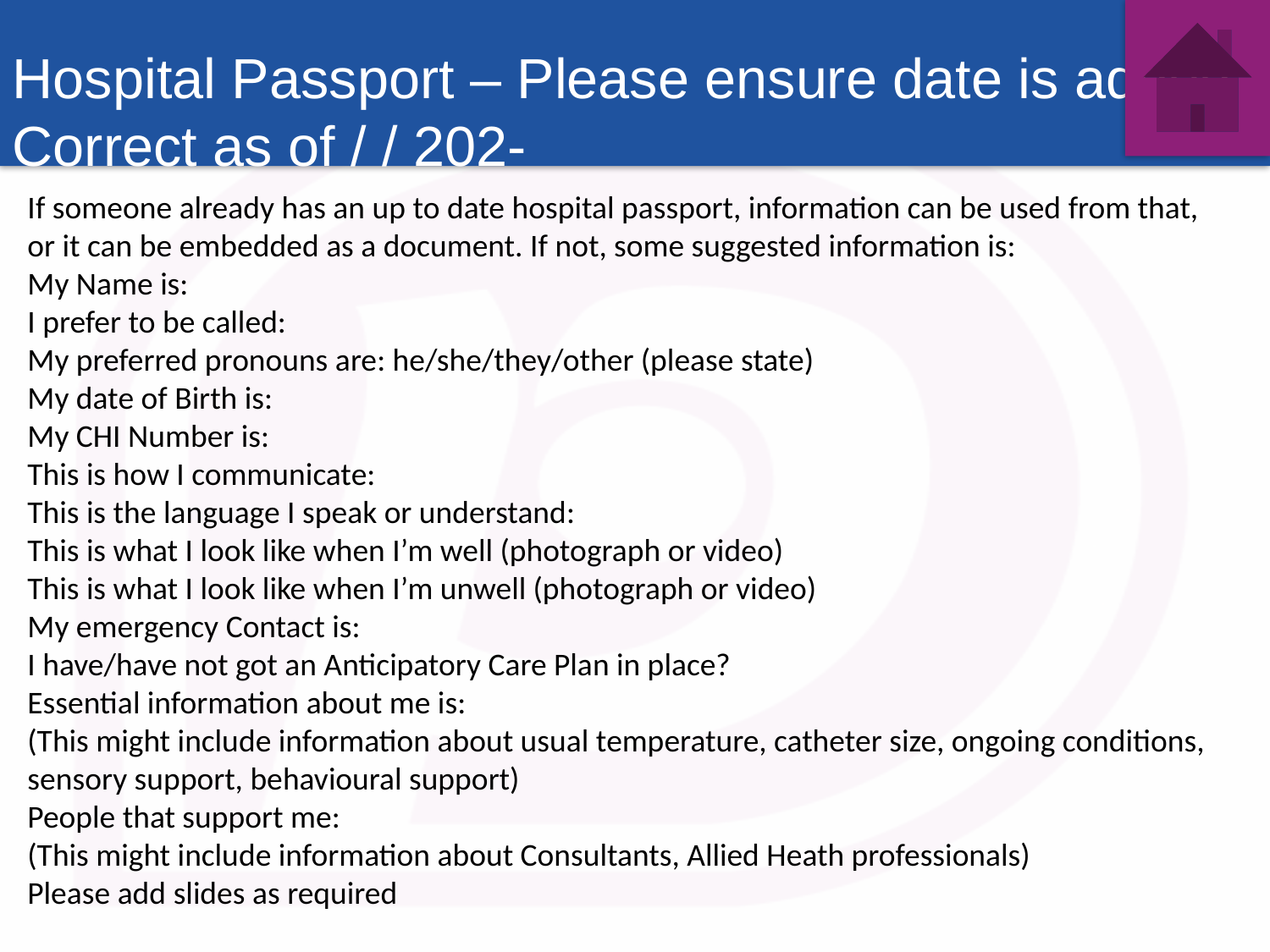

Hospital Passport – Please ensure date is added
Correct as of / / 202-
If someone already has an up to date hospital passport, information can be used from that, or it can be embedded as a document. If not, some suggested information is:
My Name is:
I prefer to be called:
My preferred pronouns are: he/she/they/other (please state)
My date of Birth is:
My CHI Number is:
This is how I communicate:
This is the language I speak or understand:
This is what I look like when I’m well (photograph or video)
This is what I look like when I’m unwell (photograph or video)
My emergency Contact is:
I have/have not got an Anticipatory Care Plan in place?
Essential information about me is:
(This might include information about usual temperature, catheter size, ongoing conditions, sensory support, behavioural support)
People that support me:
(This might include information about Consultants, Allied Heath professionals)
Please add slides as required